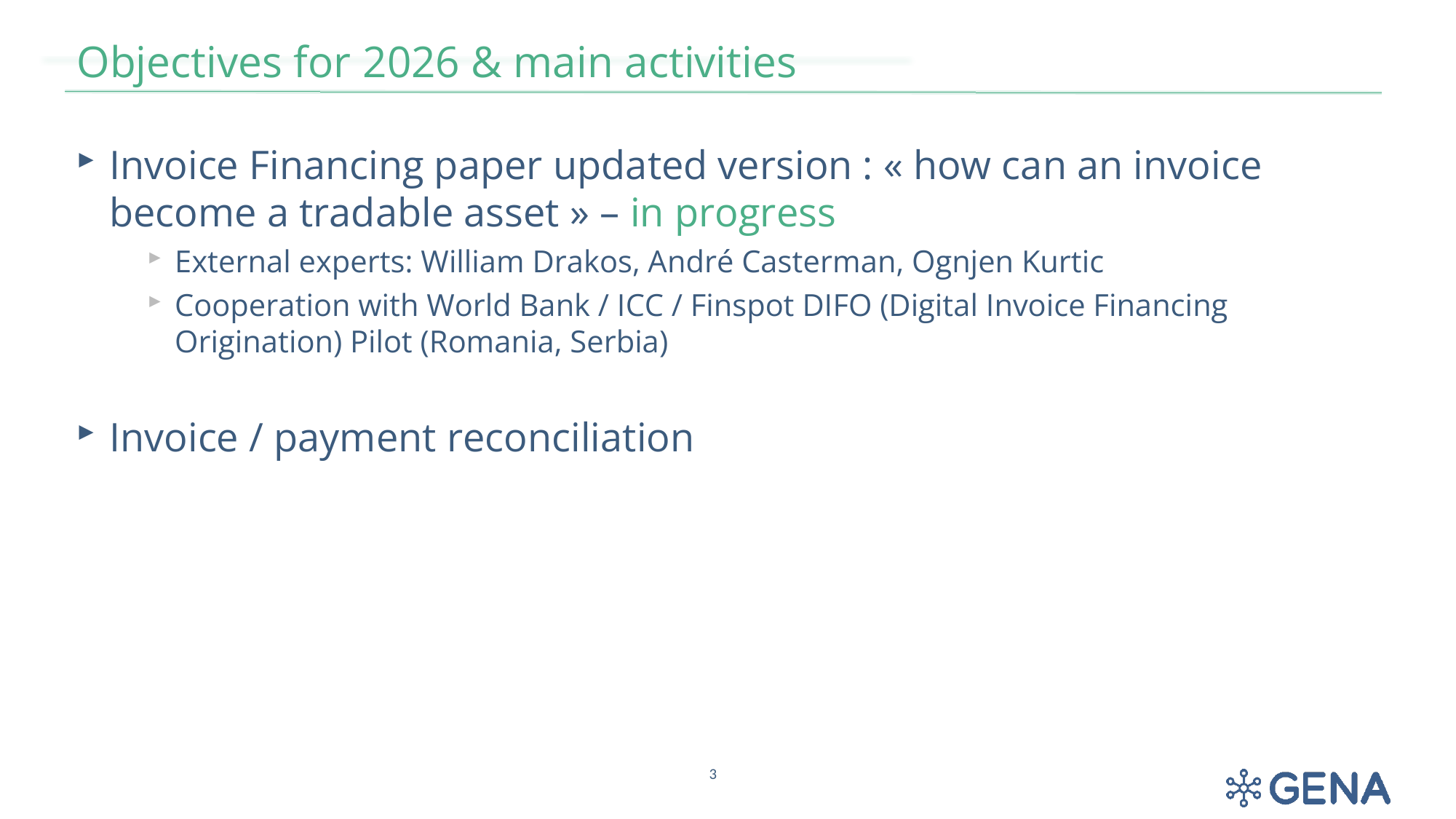

# Objectives for 2026 & main activities
Invoice Financing paper updated version : « how can an invoice become a tradable asset » – in progress
External experts: William Drakos, André Casterman, Ognjen Kurtic
Cooperation with World Bank / ICC / Finspot DIFO (Digital Invoice Financing Origination) Pilot (Romania, Serbia)

Invoice / payment reconciliation